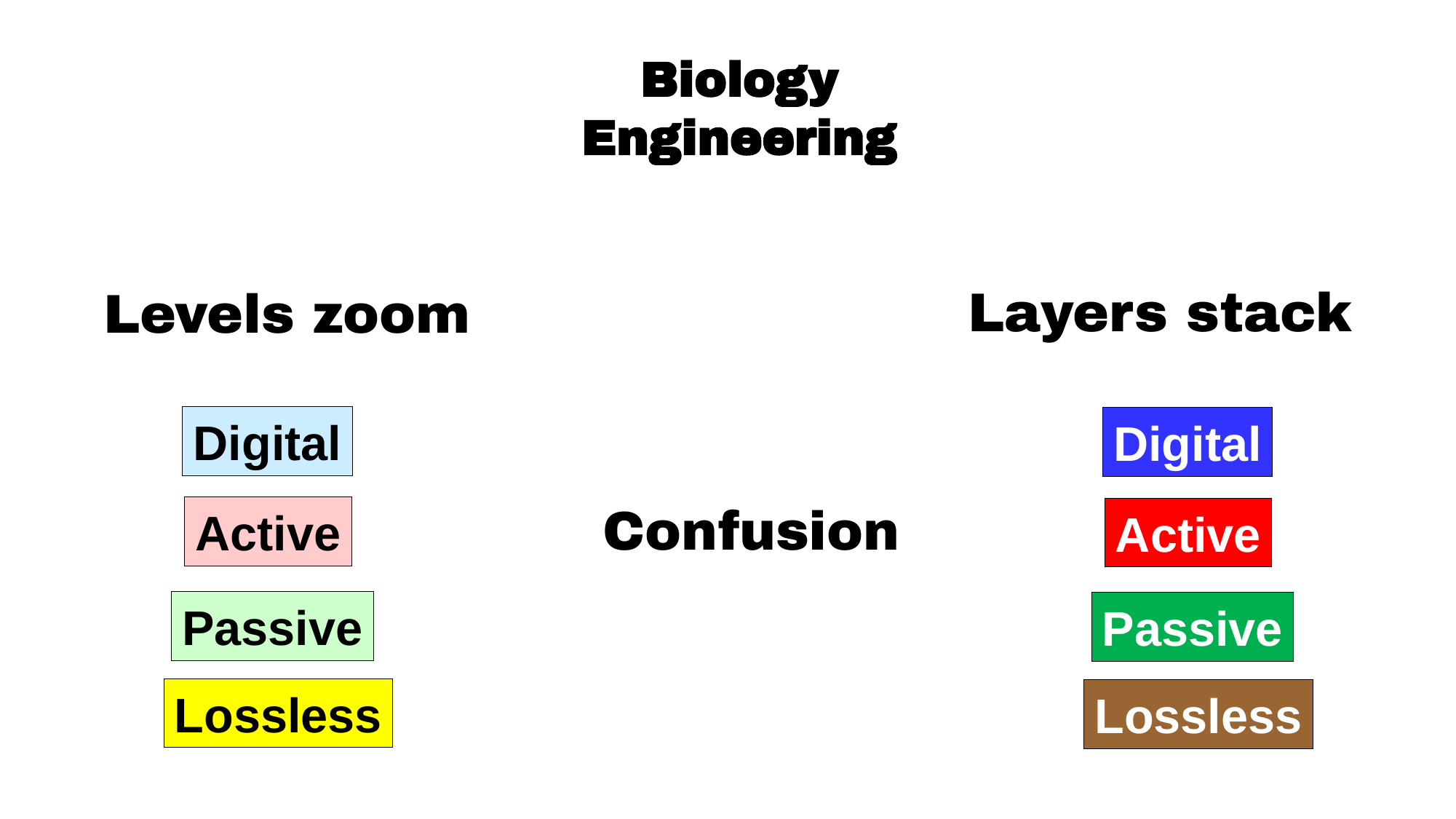

Biology
Engineering
Layers stack
Levels zoom
Digital
Digital
Confusion
Active
Active
Passive
Passive
Lossless
Lossless